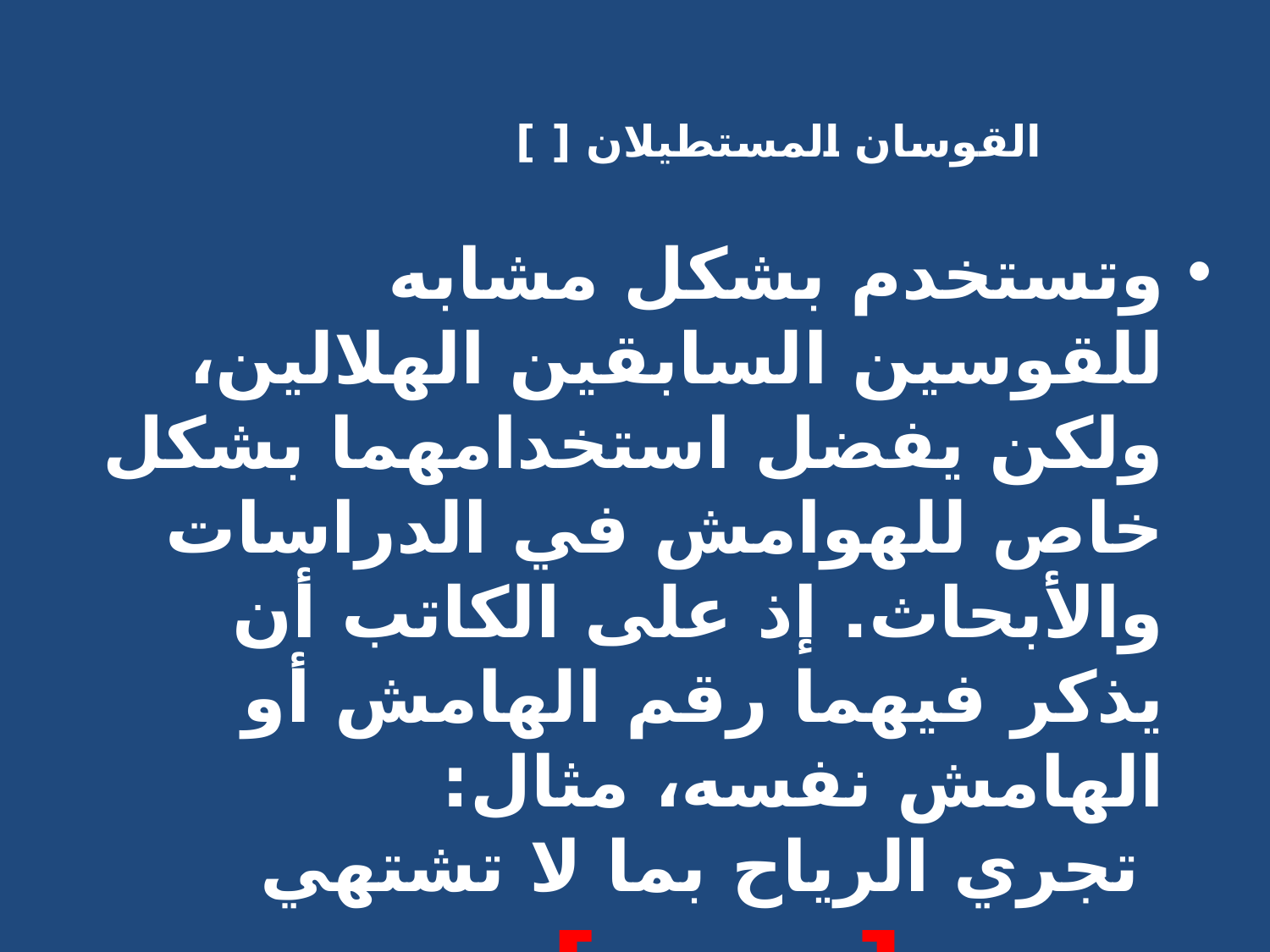

# القوسان المستطيلان [ ]
وتستخدم بشكل مشابه للقوسين السابقين الهلالين، ولكن يفضل استخدامهما بشكل خاص للهوامش في الدراسات والأبحاث. إذ على الكاتب أن يذكر فيهما رقم الهامش أو الهامش نفسه، مثال:
 تجري الرياح بما لا تشتهي السفن [المتنبي]